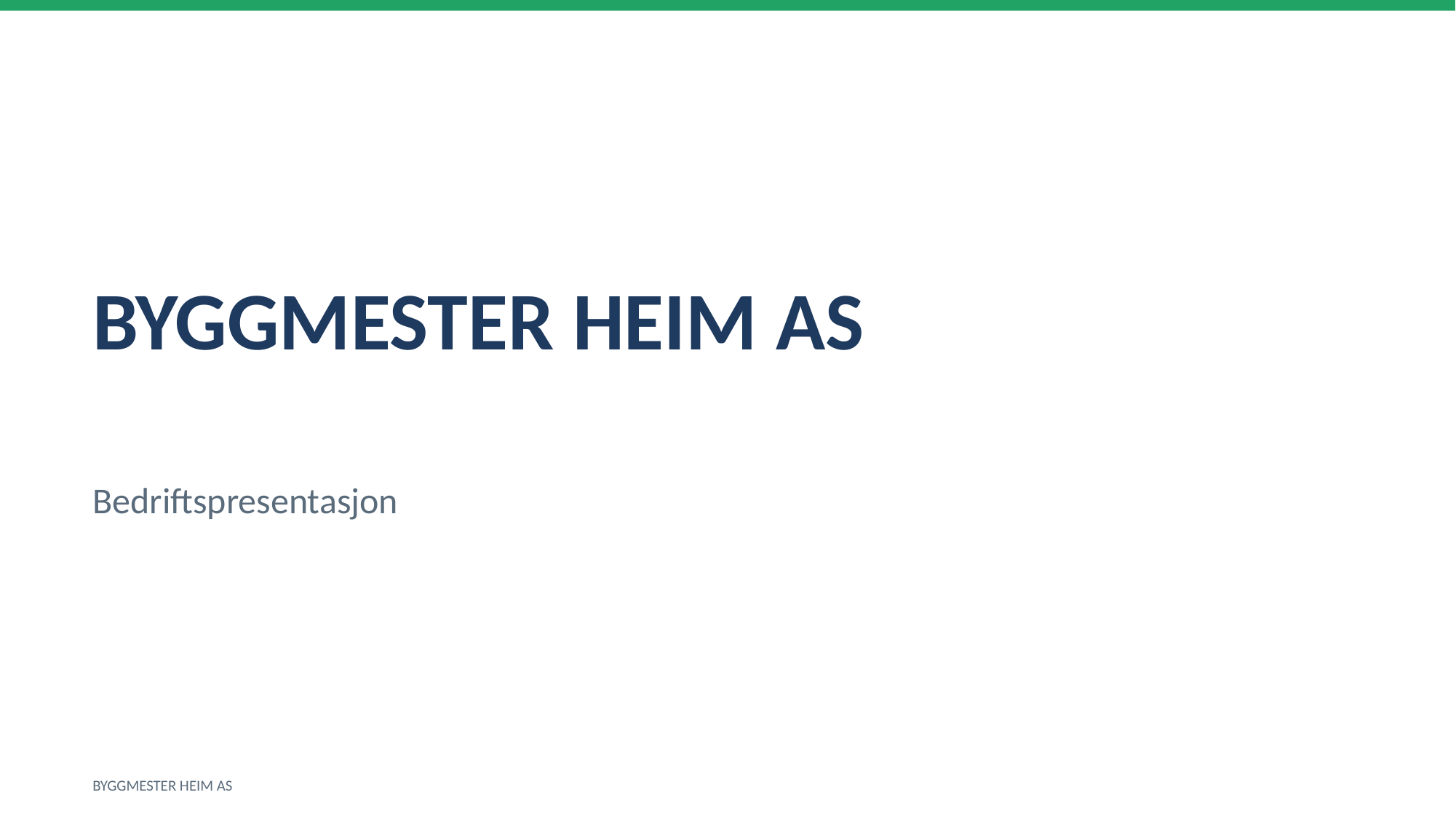

BYGGMESTER HEIM AS
Bedriftspresentasjon
BYGGMESTER HEIM AS